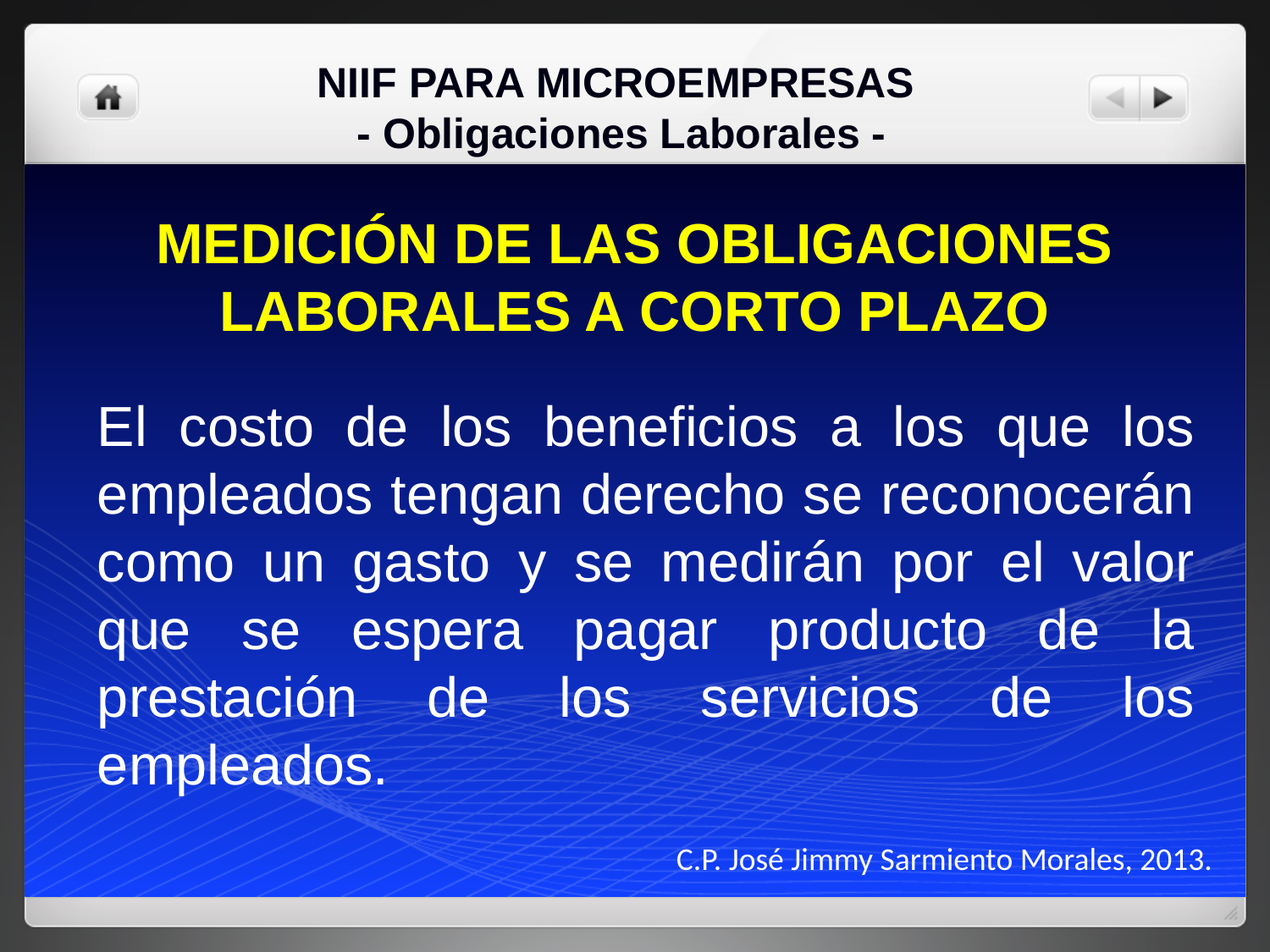

NIIF PARA MICROEMPRESAS
- Obligaciones Laborales -
MEDICIÓN DE LAS OBLIGACIONES LABORALES A CORTO PLAZO
El costo de los beneficios a los que los empleados tengan derecho se reconocerán como un gasto y se medirán por el valor que se espera pagar producto de la prestación de los servicios de los empleados.
C.P. José Jimmy Sarmiento Morales, 2013.